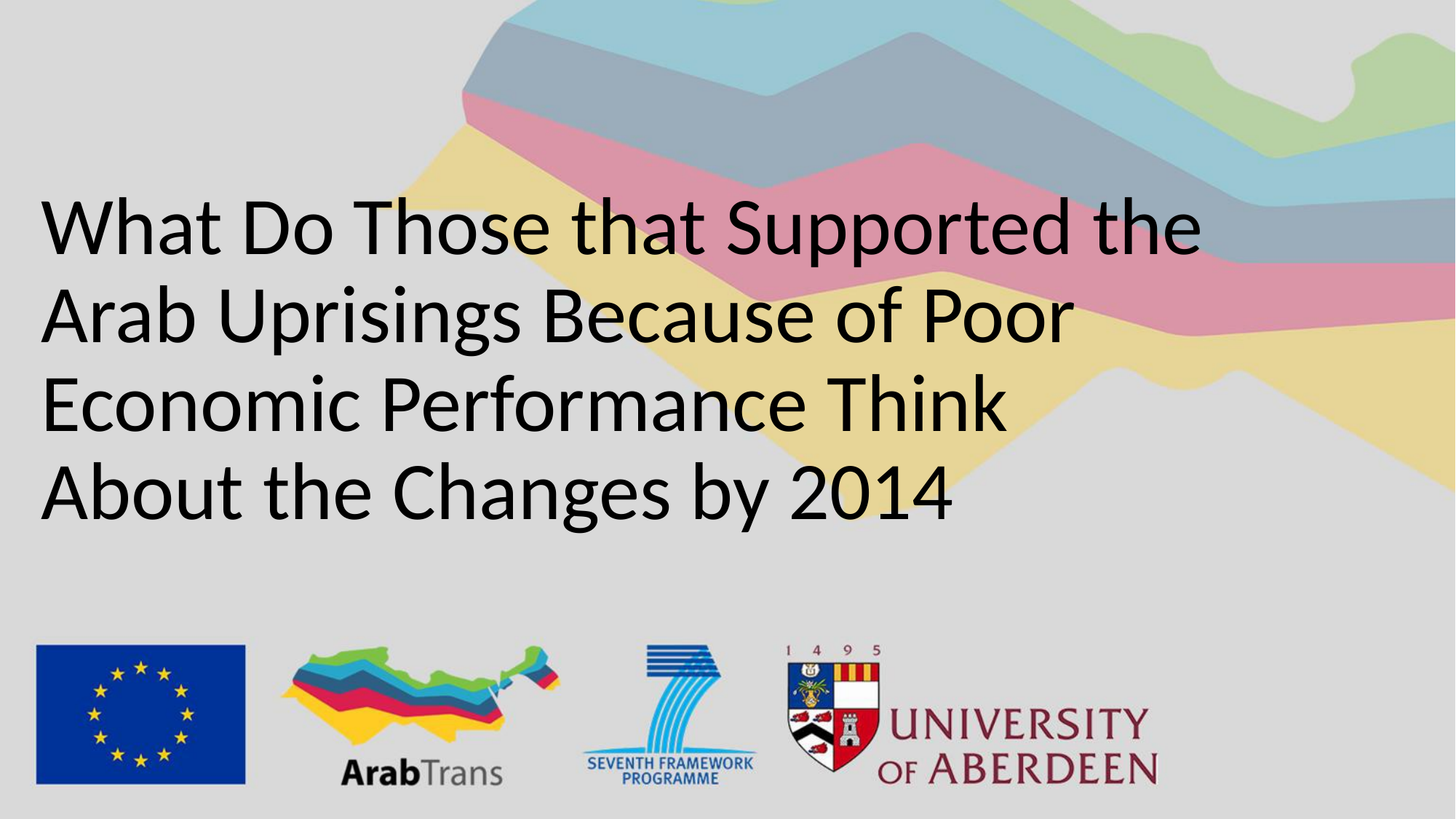

What Do Those that Supported the Arab Uprisings Because of Poor Economic Performance Think About the Changes by 2014